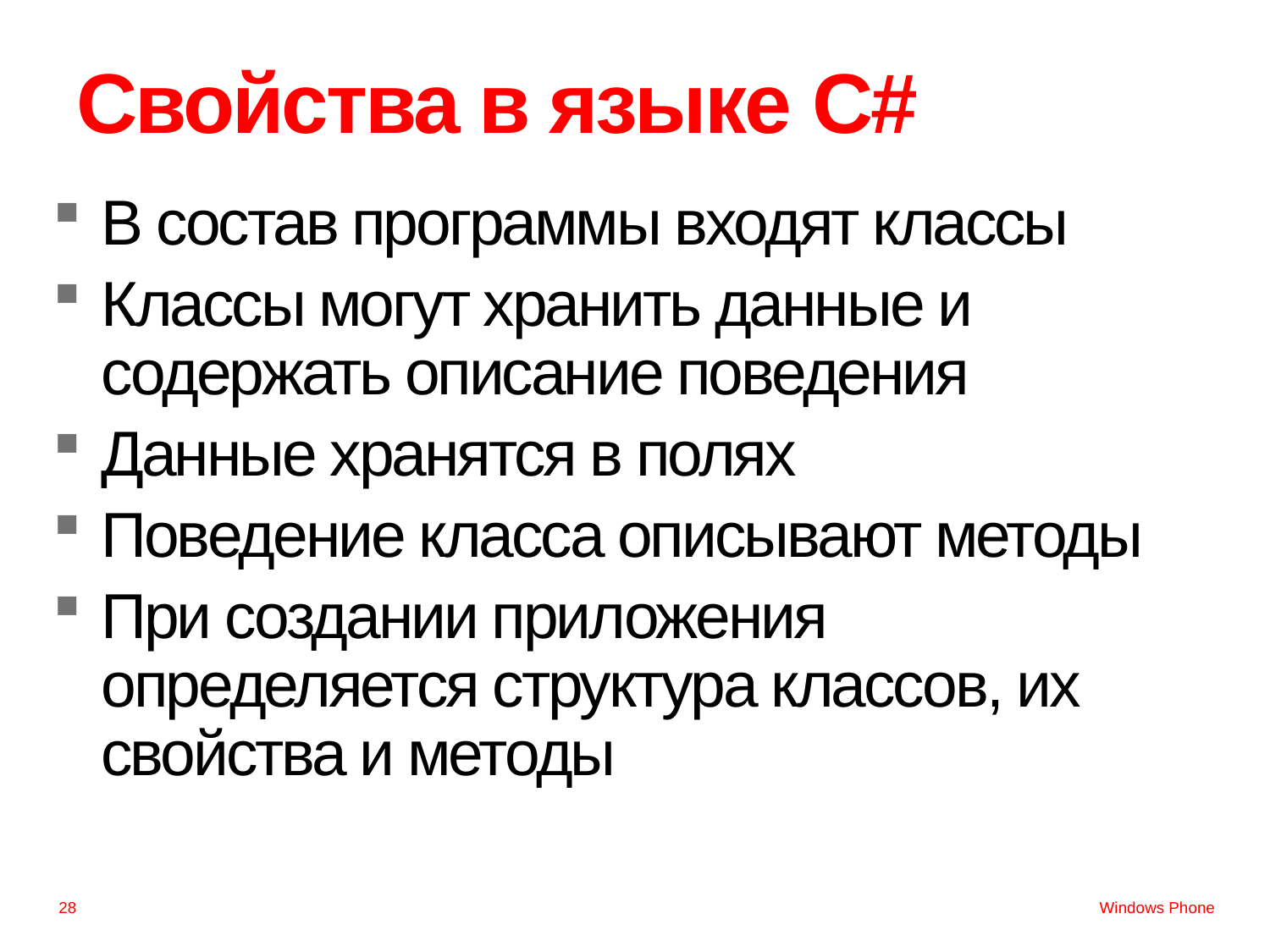

# Свойства в языке C#
В состав программы входят классы
Классы могут хранить данные и содержать описание поведения
Данные хранятся в полях
Поведение класса описывают методы
При создании приложения определяется структура классов, их свойства и методы
28